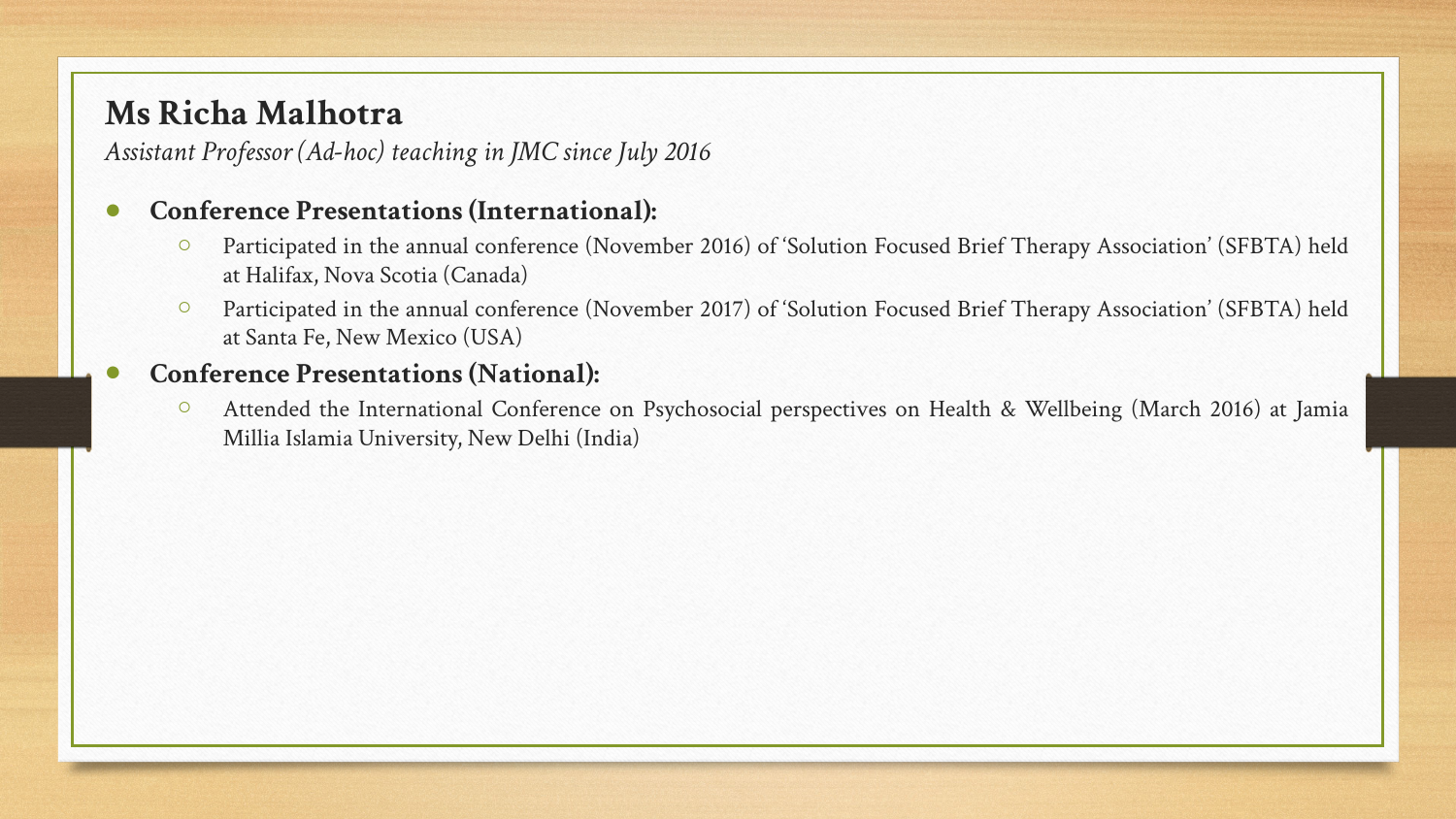

Ms Richa Malhotra
Assistant Professor (Ad-hoc) teaching in JMC since July 2016

Conference Presentations (International):
Participated in the annual conference (November 2016) of ‘Solution Focused Brief Therapy Association’ (SFBTA) held at Halifax, Nova Scotia (Canada)
Participated in the annual conference (November 2017) of ‘Solution Focused Brief Therapy Association’ (SFBTA) held at Santa Fe, New Mexico (USA)
Conference Presentations (National):
Attended the International Conference on Psychosocial perspectives on Health & Wellbeing (March 2016) at Jamia Millia Islamia University, New Delhi (India)